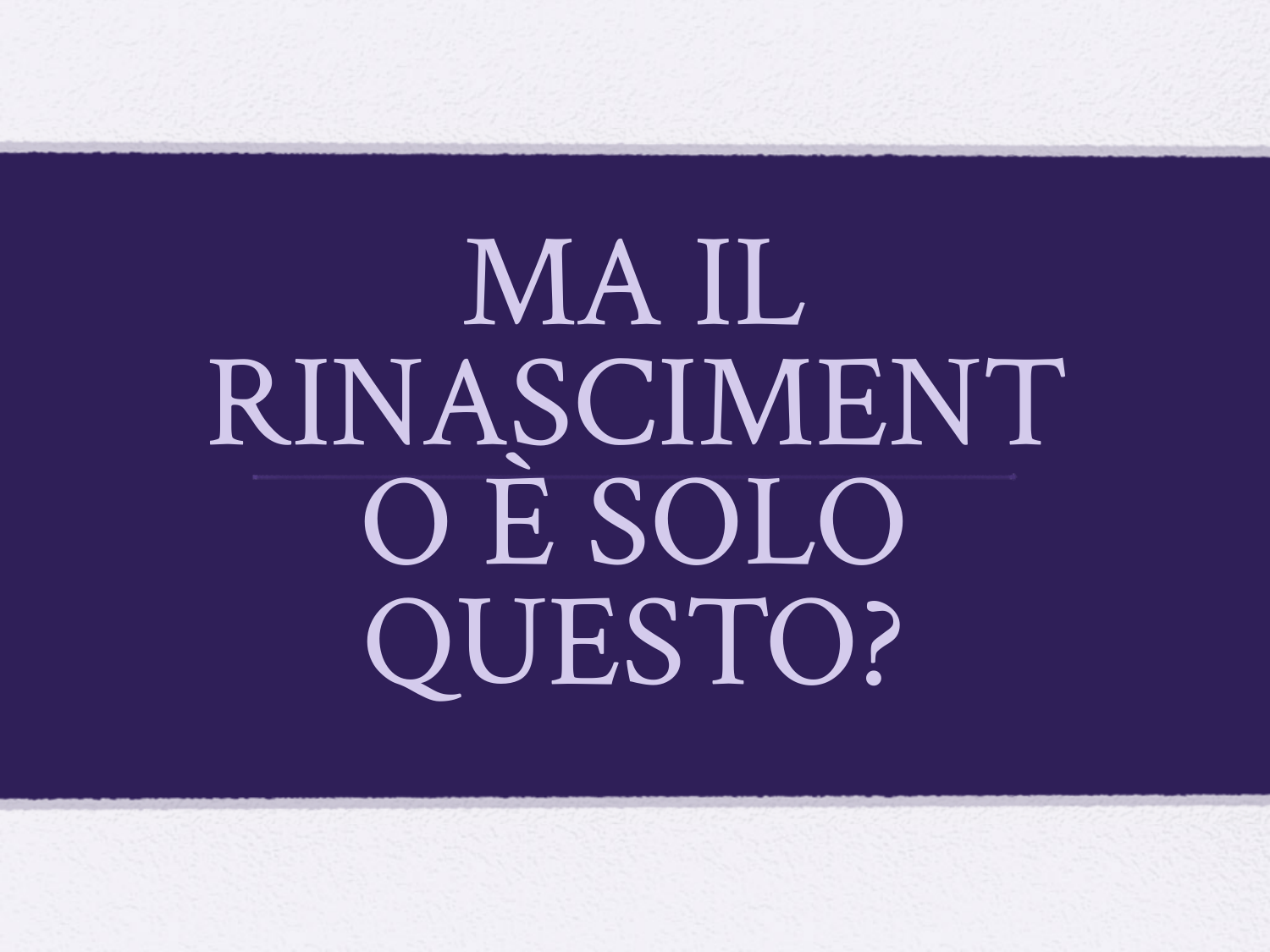

# Ma il rinascimento è solo questo?